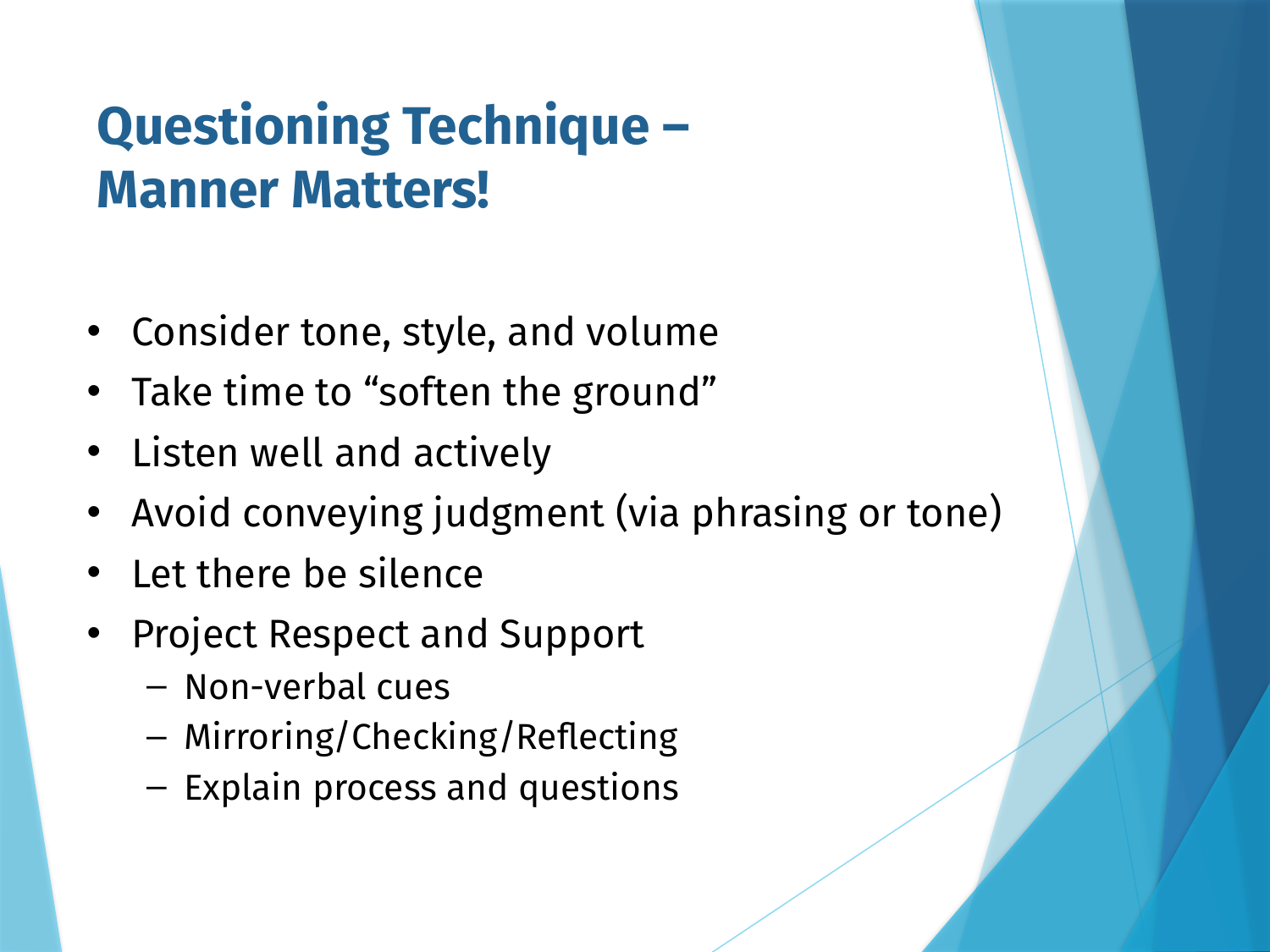

# Questioning Technique – Manner Matters!

Consider tone, style, and volume
Take time to “soften the ground”
Listen well and actively
Avoid conveying judgment (via phrasing or tone)
Let there be silence
Project Respect and Support
Non-verbal cues
Mirroring/Checking/Reflecting
Explain process and questions
58